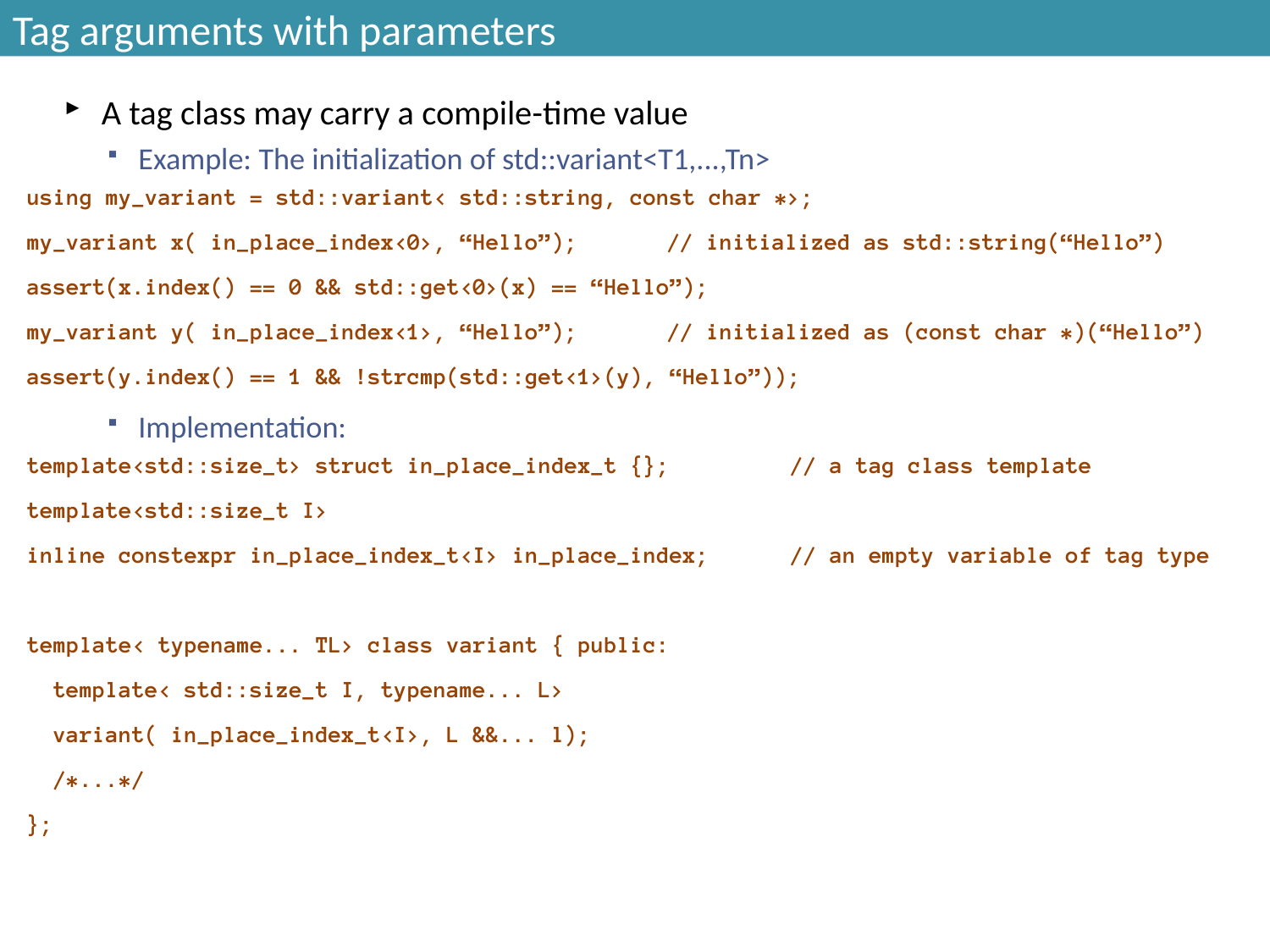

# Tag arguments with parameters
A tag class may carry a compile-time value
Example: The initialization of std::variant<T1,...,Tn>
using my_variant = std::variant< std::string, const char *>;
my_variant x( in_place_index<0>, “Hello”);	// initialized as std::string(“Hello”)
assert(x.index() == 0 && std::get<0>(x) == “Hello”);
my_variant y( in_place_index<1>, “Hello”);	// initialized as (const char *)(“Hello”)
assert(y.index() == 1 && !strcmp(std::get<1>(y), “Hello”));
Implementation:
template<std::size_t> struct in_place_index_t {};	// a tag class template
template<std::size_t I>
inline constexpr in_place_index_t<I> in_place_index;	// an empty variable of tag type

template< typename... TL> class variant { public:
  template< std::size_t I, typename... L>
  variant( in_place_index_t<I>, L &&... l);
  /*...*/
};